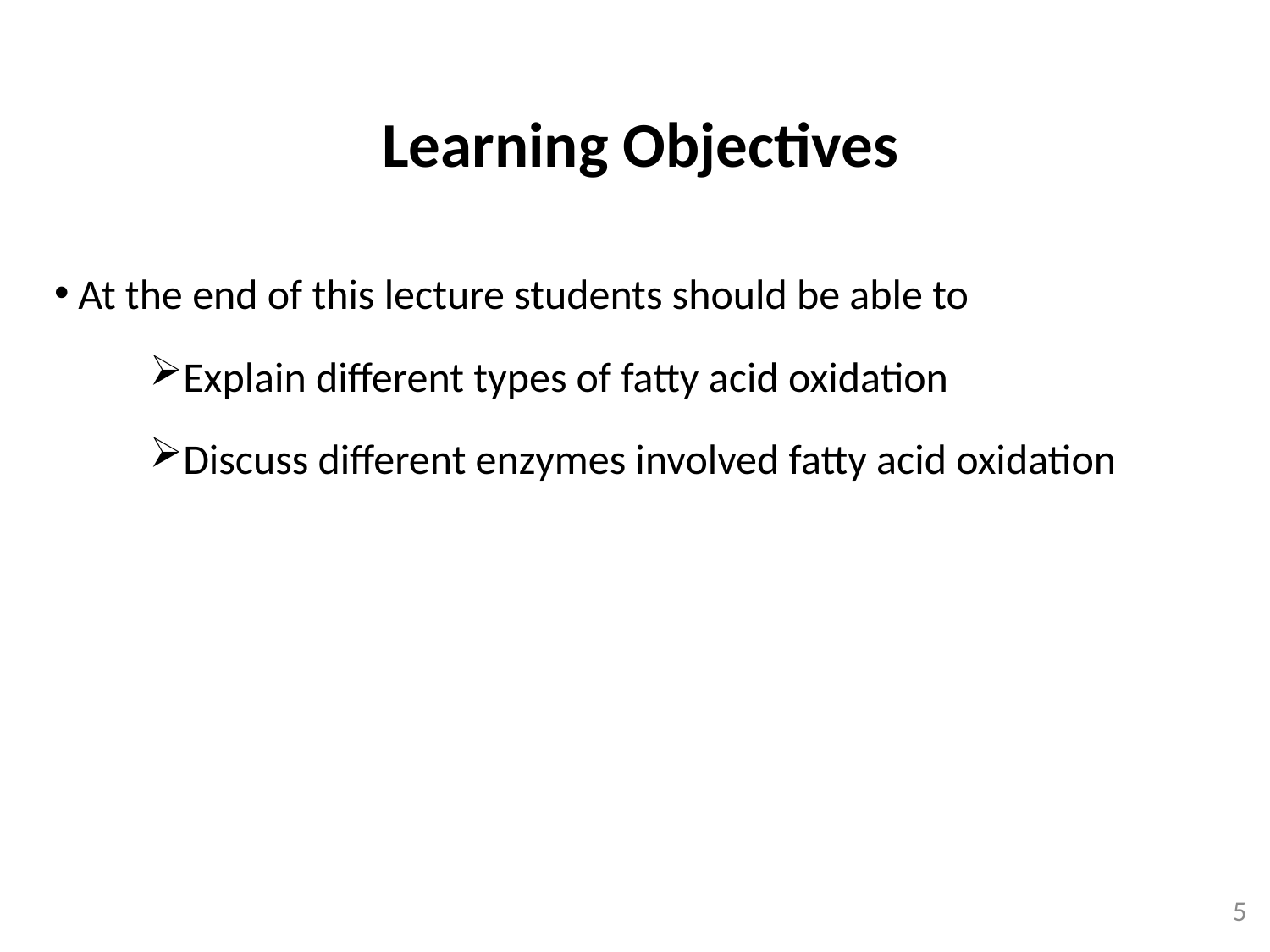

Learning Objectives

At the end of this lecture students should be able to
Explain different types of fatty acid oxidation
Discuss different enzymes involved fatty acid oxidation

5